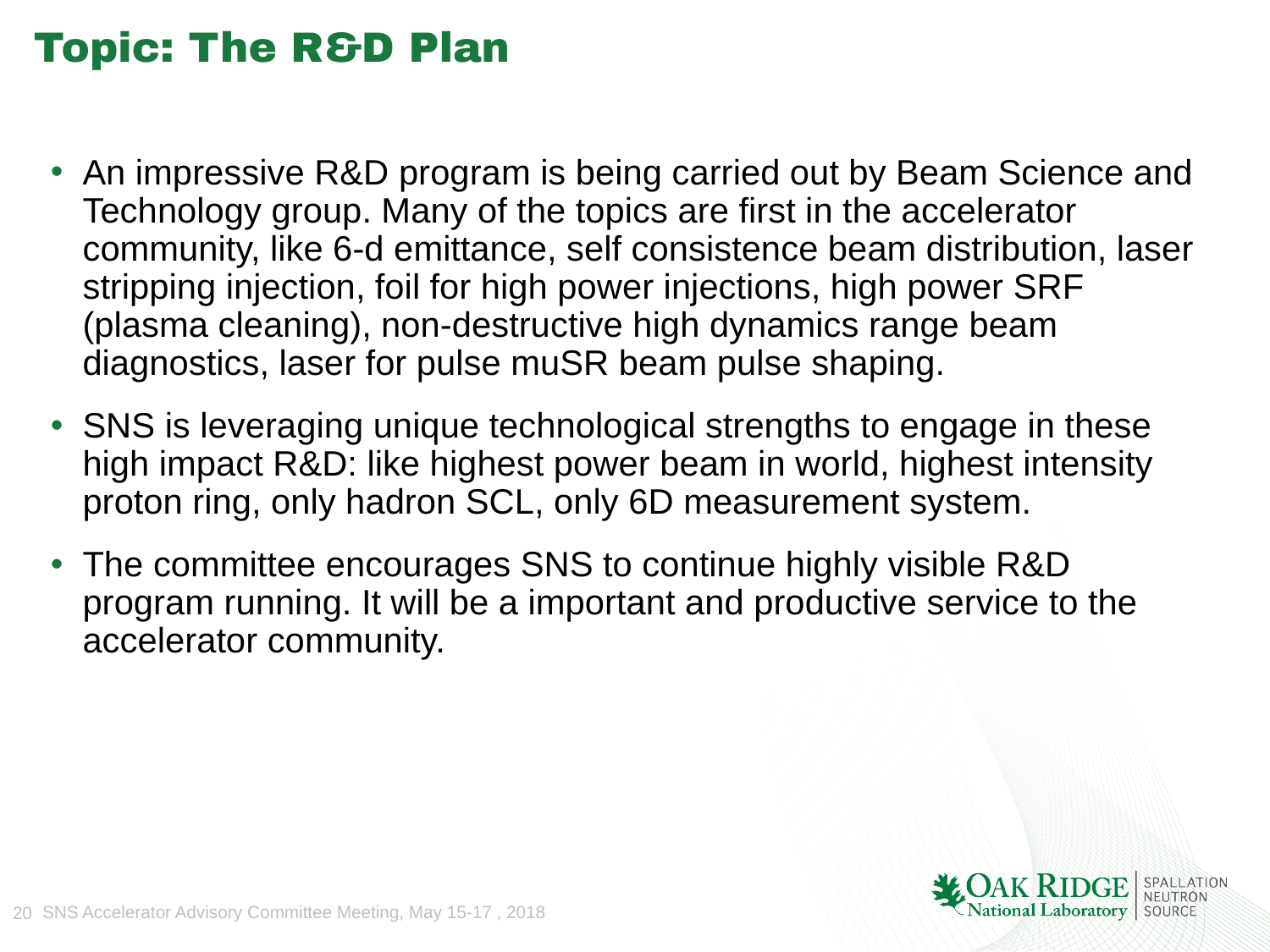

# Topic: The R&D Plan
An impressive R&D program is being carried out by Beam Science and Technology group. Many of the topics are first in the accelerator community, like 6-d emittance, self consistence beam distribution, laser stripping injection, foil for high power injections, high power SRF (plasma cleaning), non-destructive high dynamics range beam diagnostics, laser for pulse muSR beam pulse shaping.
SNS is leveraging unique technological strengths to engage in these high impact R&D: like highest power beam in world, highest intensity proton ring, only hadron SCL, only 6D measurement system.
The committee encourages SNS to continue highly visible R&D program running. It will be a important and productive service to the accelerator community.